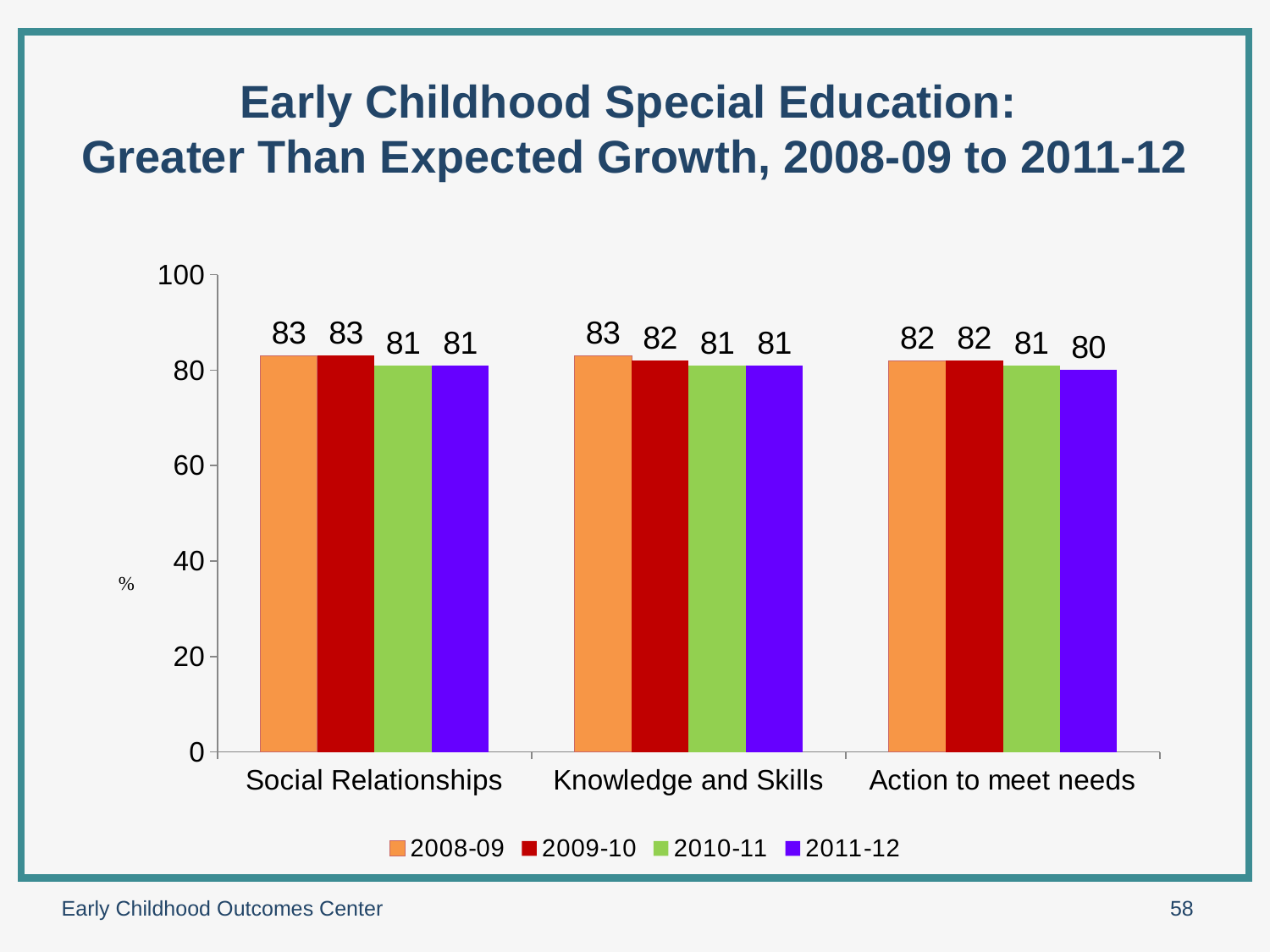

# Early Childhood Special Education: Greater Than Expected Growth, 2008-09 to 2011-12

### Chart

| Category | 2008-09 | 2009-10 | 2010-11 | 2011-12 |
|---|---|---|---|---|
| Social Relationships | 83.0 | 83.0 | 81.0 | 81.0 |
| Knowledge and Skills | 83.0 | 82.0 | 81.0 | 81.0 |
| Action to meet needs | 82.0 | 82.0 | 81.0 | 80.0 |
Early Childhood Outcomes Center
58